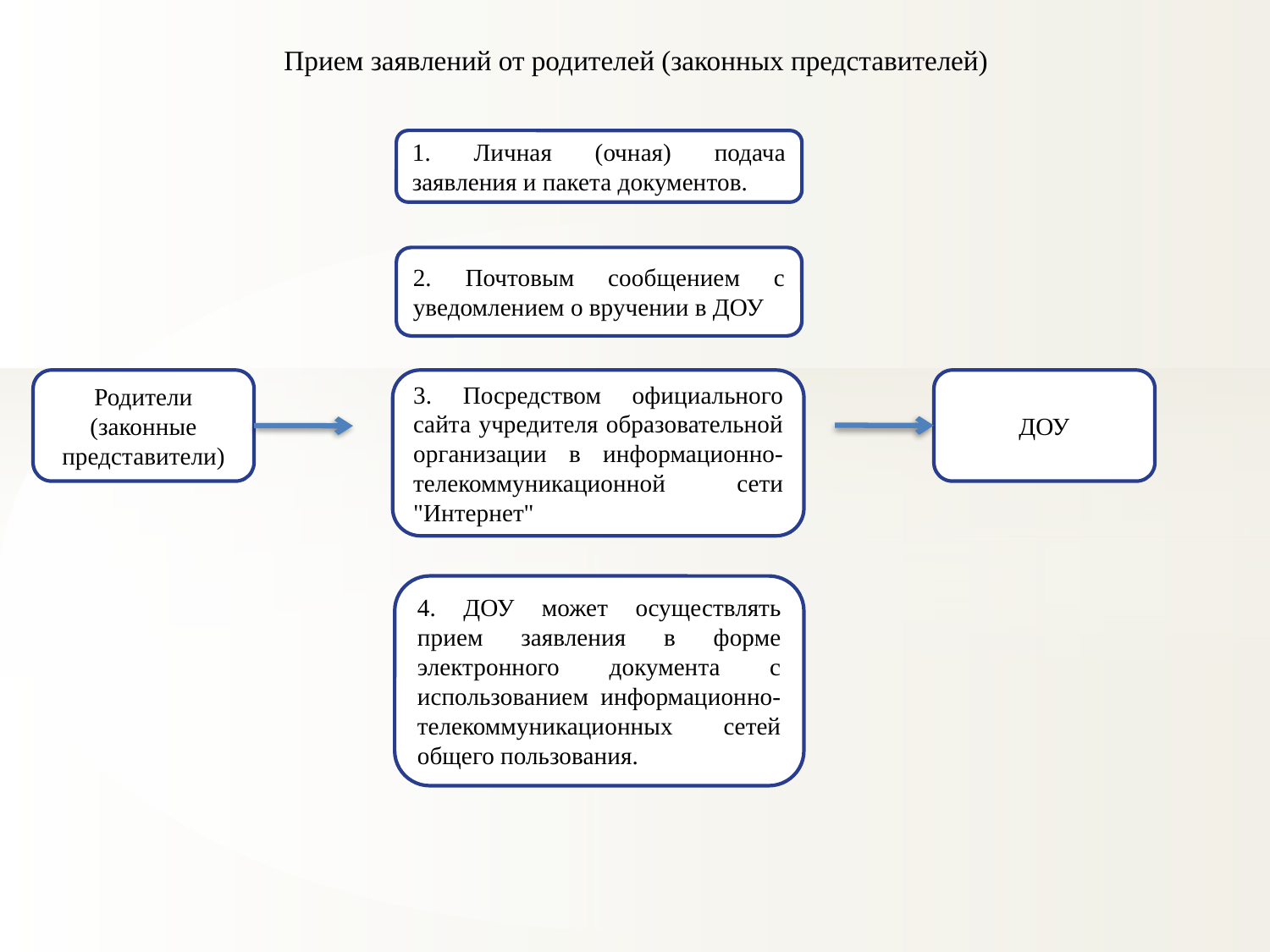

Прием заявлений от родителей (законных представителей)
1. Личная (очная) подача заявления и пакета документов.
2. Почтовым сообщением с уведомлением о вручении в ДОУ

Родители
(законные представители)

3. Посредством официального сайта учредителя образовательной организации в информационно-телекоммуникационной сети "Интернет"

ДОУ

4. ДОУ может осуществлять прием заявления в форме электронного документа с использованием информационно-телекоммуникационных сетей общего пользования.